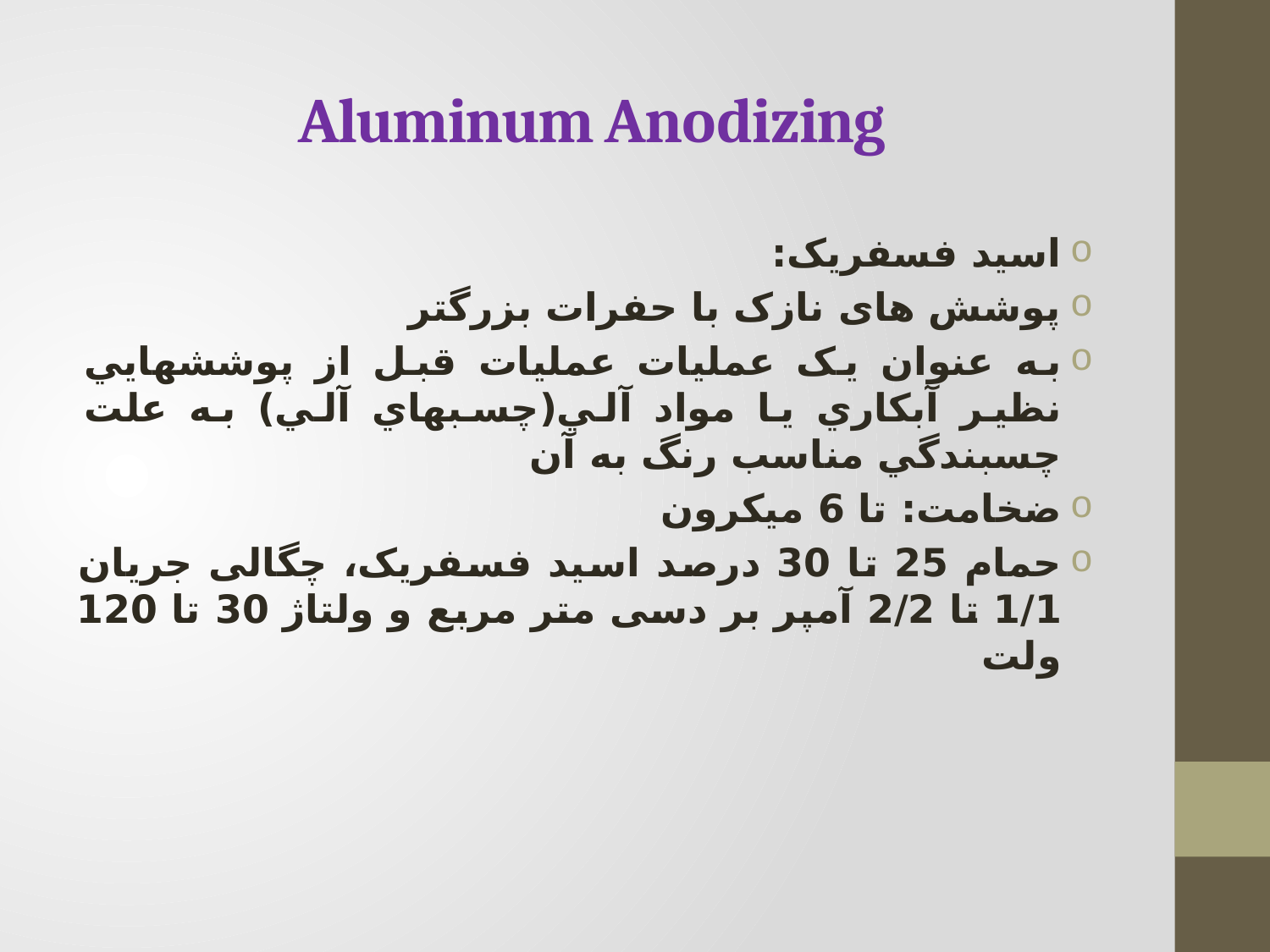

# Aluminum Anodizing
اسید فسفریک:
پوشش های نازک با حفرات بزرگتر
به عنوان یک عملیات عمليات قبل از پوششهايي نظير آبکاري يا مواد آلي(چسبهاي آلي) به علت چسبندگي مناسب رنگ به آن
ضخامت: تا 6 میکرون
حمام 25 تا 30 درصد اسید فسفریک، چگالی جریان 1/1 تا 2/2 آمپر بر دسی متر مربع و ولتاژ 30 تا 120 ولت